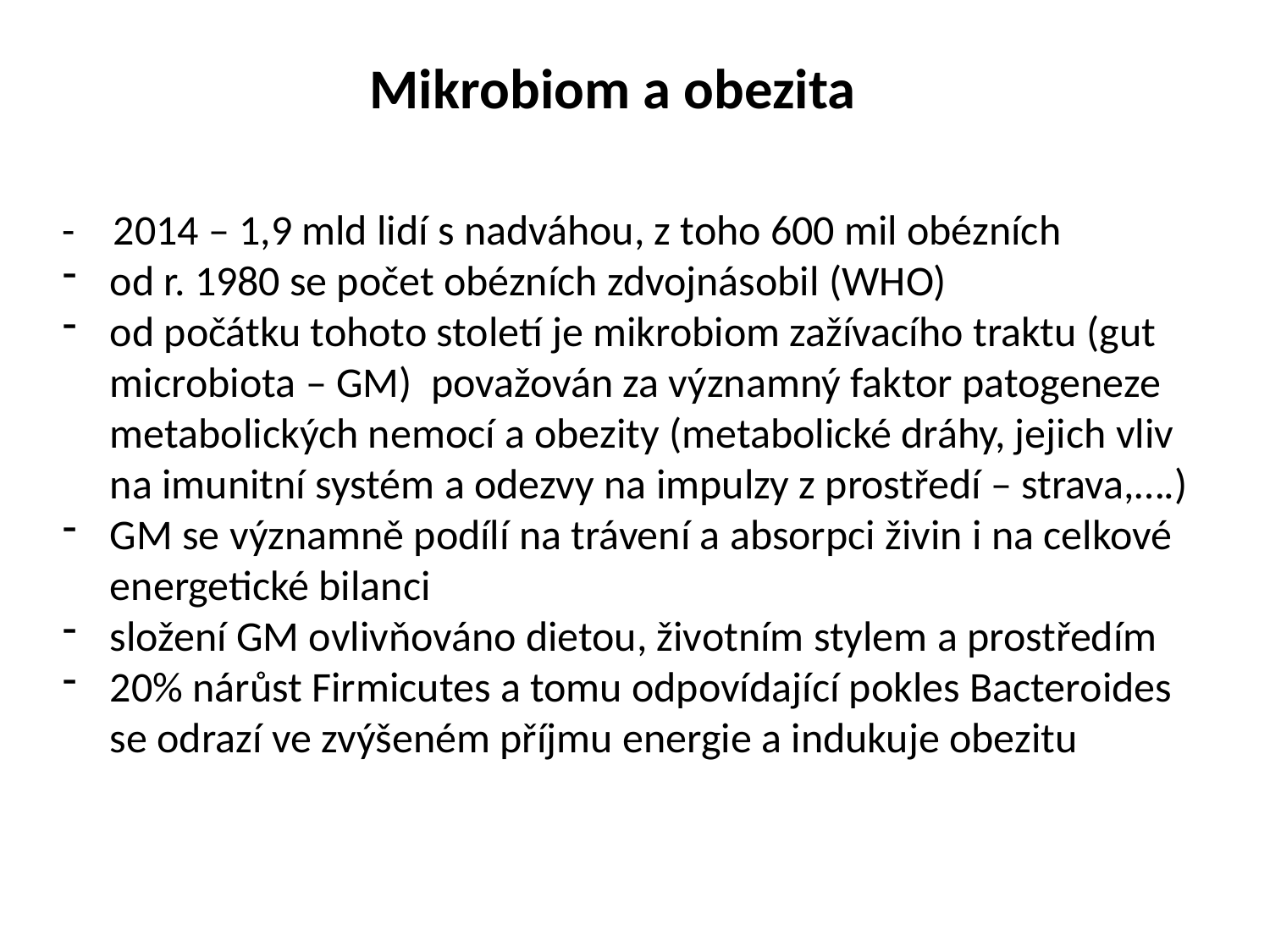

Mikrobiom a obezita
-    2014 – 1,9 mld lidí s nadváhou, z toho 600 mil obézních
od r. 1980 se počet obézních zdvojnásobil (WHO)
od počátku tohoto století je mikrobiom zažívacího traktu (gut
     microbiota – GM)  považován za významný faktor patogeneze
     metabolických nemocí a obezity (metabolické dráhy, jejich vliv
     na imunitní systém a odezvy na impulzy z prostředí – strava,….)
GM se významně podílí na trávení a absorpci živin i na celkové
     energetické bilanci
složení GM ovlivňováno dietou, životním stylem a prostředím
20% nárůst Firmicutes a tomu odpovídající pokles Bacteroides
     se odrazí ve zvýšeném příjmu energie a indukuje obezitu